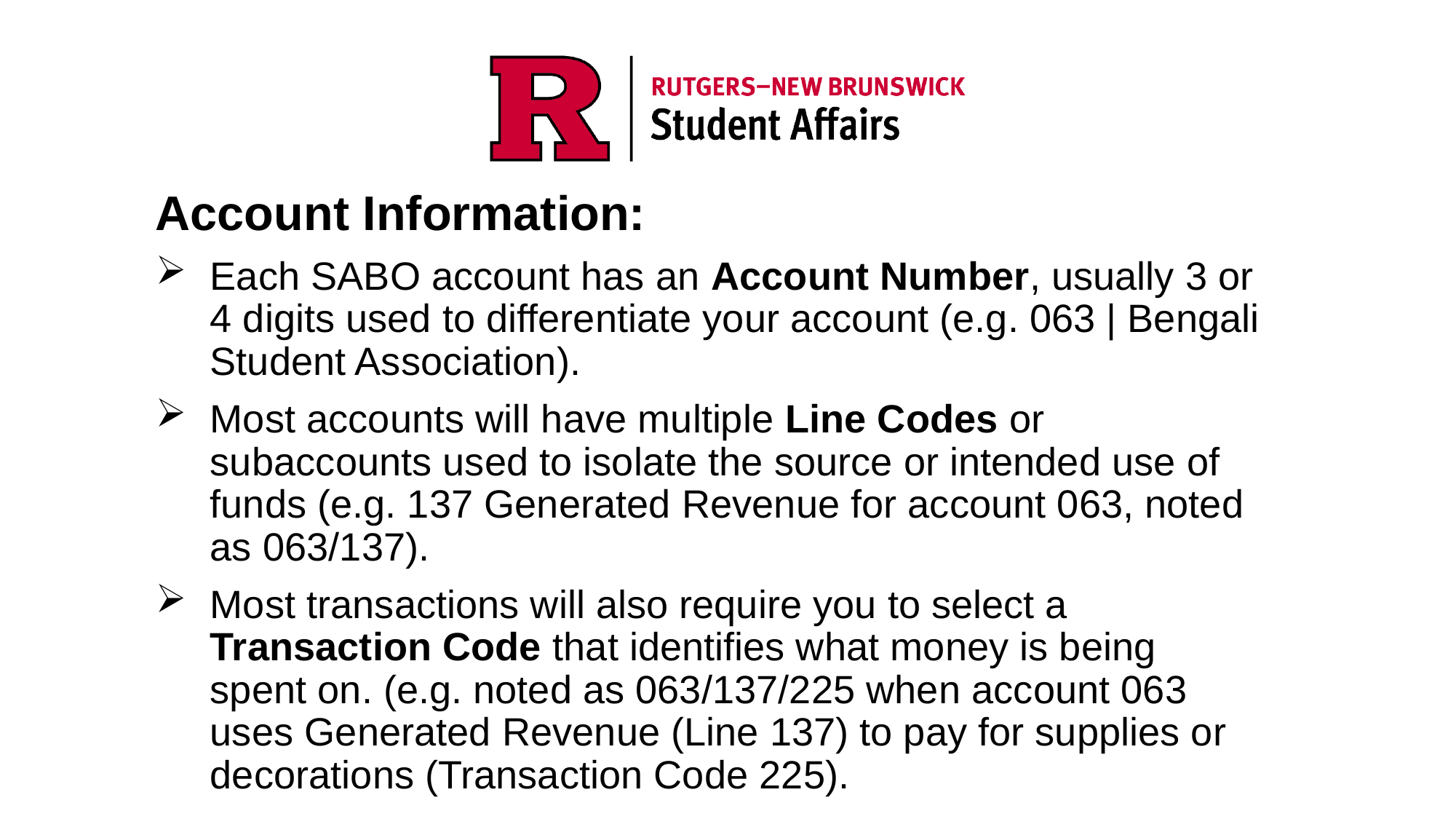

Account Information:
Each SABO account has an Account Number, usually 3 or 4 digits used to differentiate your account (e.g. 063 | Bengali Student Association).
Most accounts will have multiple Line Codes or subaccounts used to isolate the source or intended use of funds (e.g. 137 Generated Revenue for account 063, noted as 063/137).
Most transactions will also require you to select a Transaction Code that identifies what money is being spent on. (e.g. noted as 063/137/225 when account 063 uses Generated Revenue (Line 137) to pay for supplies or decorations (Transaction Code 225).